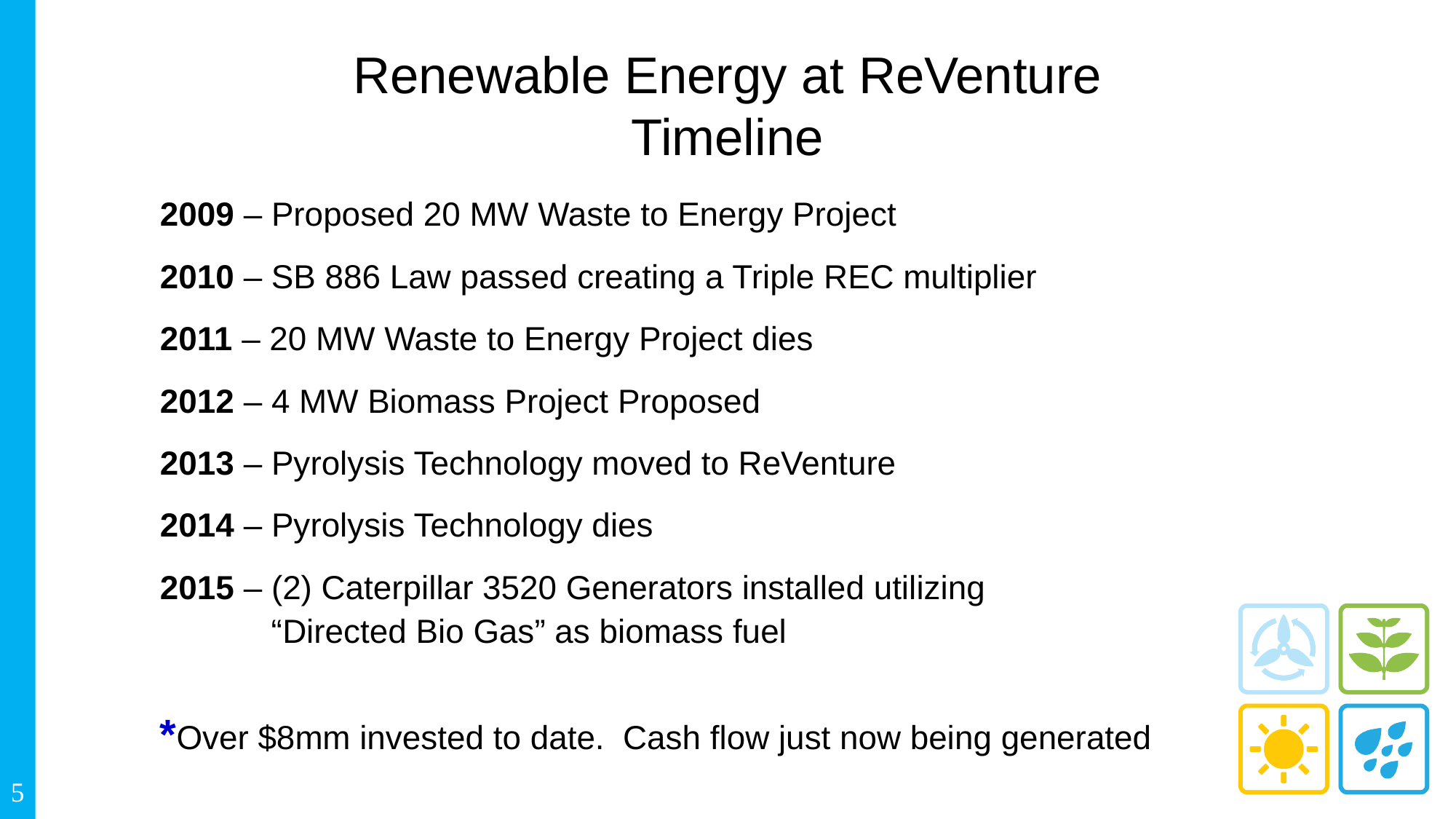

# Renewable Energy at ReVenture Timeline
2009 – Proposed 20 MW Waste to Energy Project
2010 – SB 886 Law passed creating a Triple REC multiplier
2011 – 20 MW Waste to Energy Project dies
2012 – 4 MW Biomass Project Proposed
2013 – Pyrolysis Technology moved to ReVenture
2014 – Pyrolysis Technology dies
2015 – (2) Caterpillar 3520 Generators installed utilizing
            “Directed Bio Gas” as biomass fuel
*Over $8mm invested to date.  Cash flow just now being generated

5